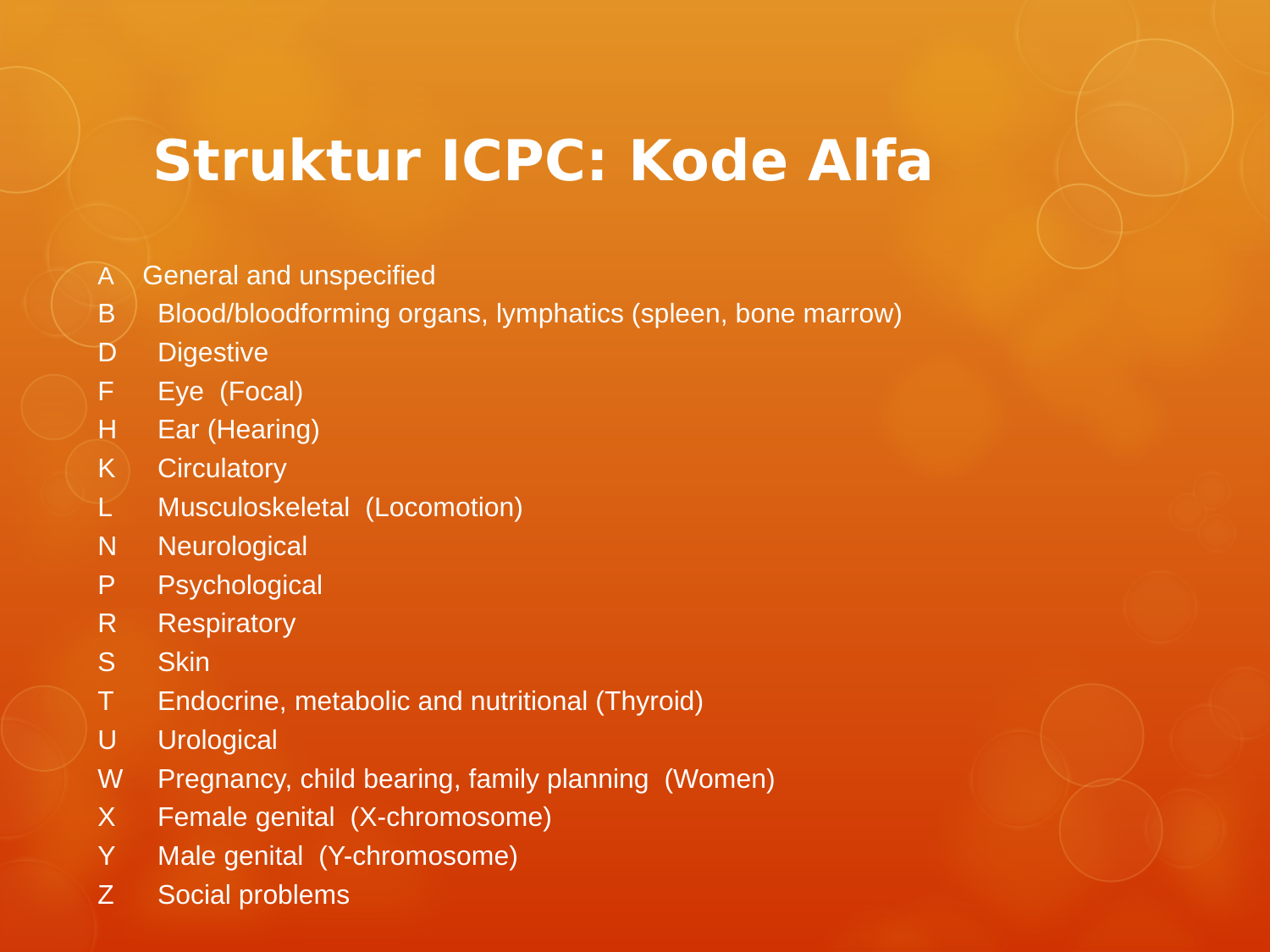

# Struktur ICPC: Kode Alfa
A		General and unspecified
B	  Blood/bloodforming organs, lymphatics (spleen, bone marrow)
D	  Digestive
F	  Eye  (Focal)
H	  Ear (Hearing)
K	  Circulatory
L	  Musculoskeletal  (Locomotion)
N	  Neurological
P	  Psychological
R	  Respiratory
S	  Skin
T	  Endocrine, metabolic and nutritional (Thyroid)
U	  Urological
W	  Pregnancy, child bearing, family planning  (Women)
X	  Female genital  (X-chromosome)
Y	  Male genital  (Y-chromosome)
Z	  Social problems